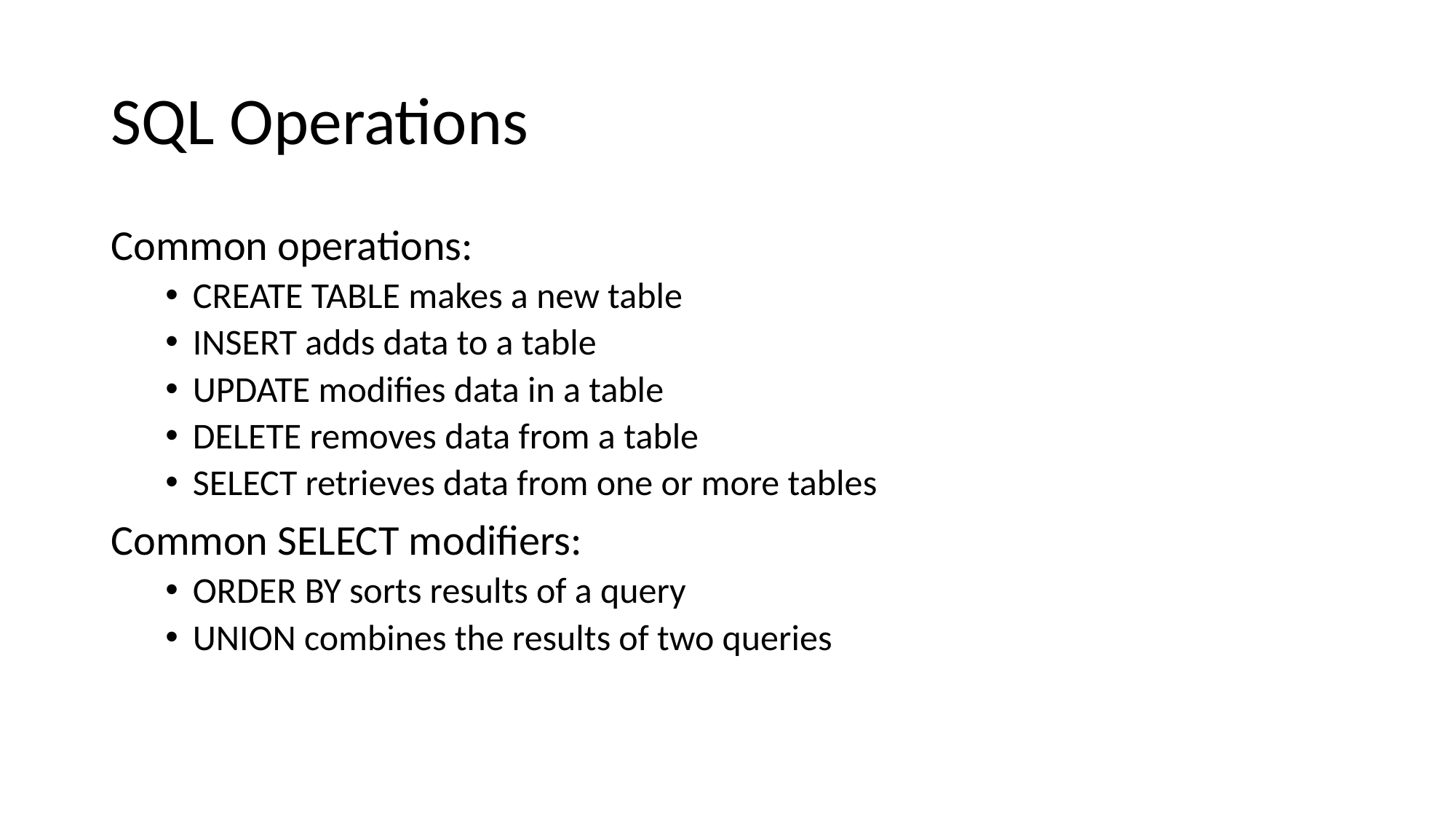

# SQL Operations
Common operations:
CREATE TABLE makes a new table
INSERT adds data to a table
UPDATE modifies data in a table
DELETE removes data from a table
SELECT retrieves data from one or more tables
Common SELECT modifiers:
ORDER BY sorts results of a query
UNION combines the results of two queries